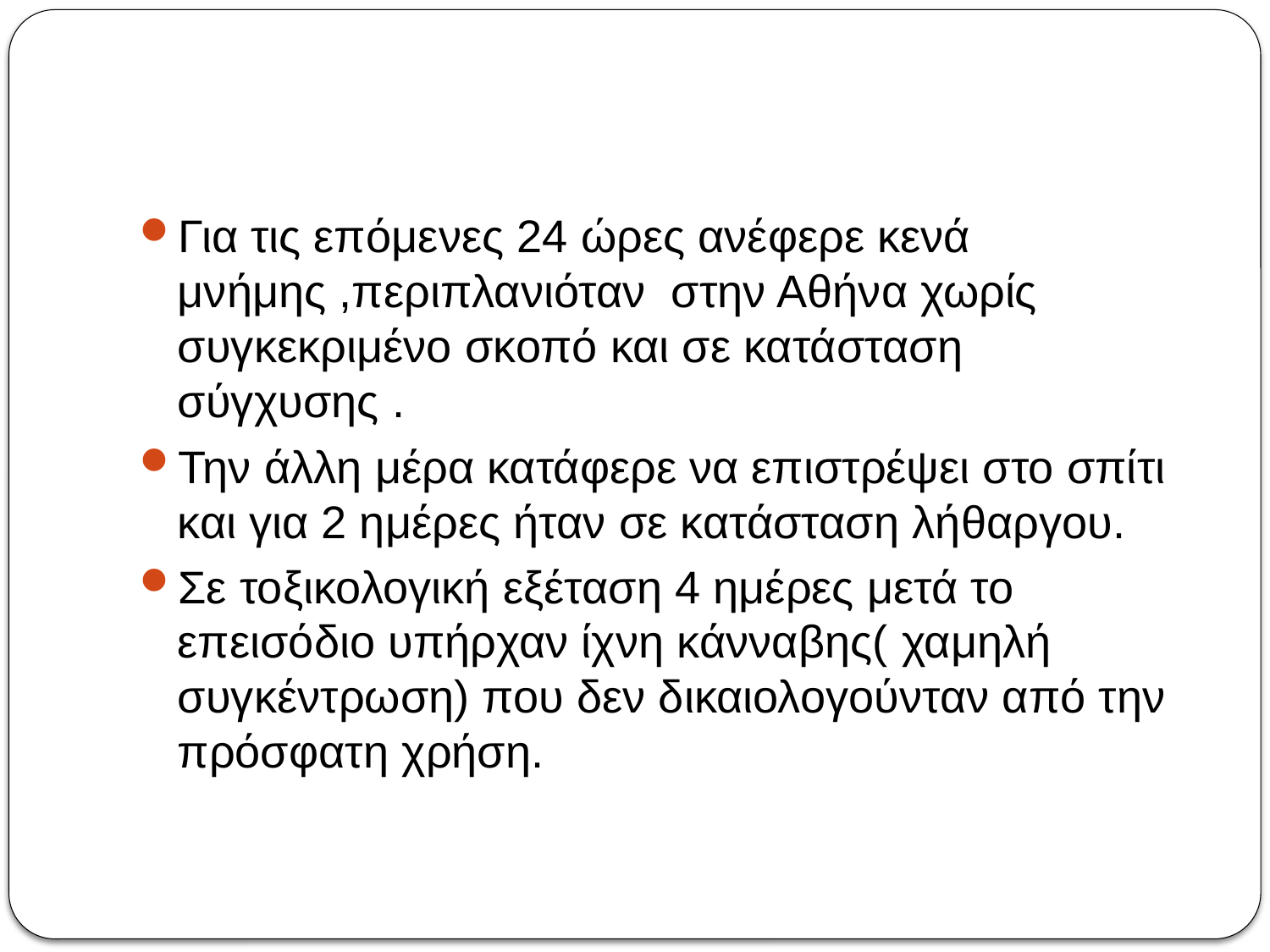

#
Για τις επόμενες 24 ώρες ανέφερε κενά μνήμης ,περιπλανιόταν  στην Αθήνα χωρίς  συγκεκριμένο σκοπό και σε κατάσταση σύγχυσης .
Την άλλη μέρα κατάφερε να επιστρέψει στο σπίτι και για 2 ημέρες ήταν σε κατάσταση λήθαργου.
Σε τοξικολογική εξέταση 4 ημέρες μετά το επεισόδιο υπήρχαν ίχνη κάνναβης( χαμηλή συγκέντρωση) που δεν δικαιολογούνταν από την πρόσφατη χρήση.